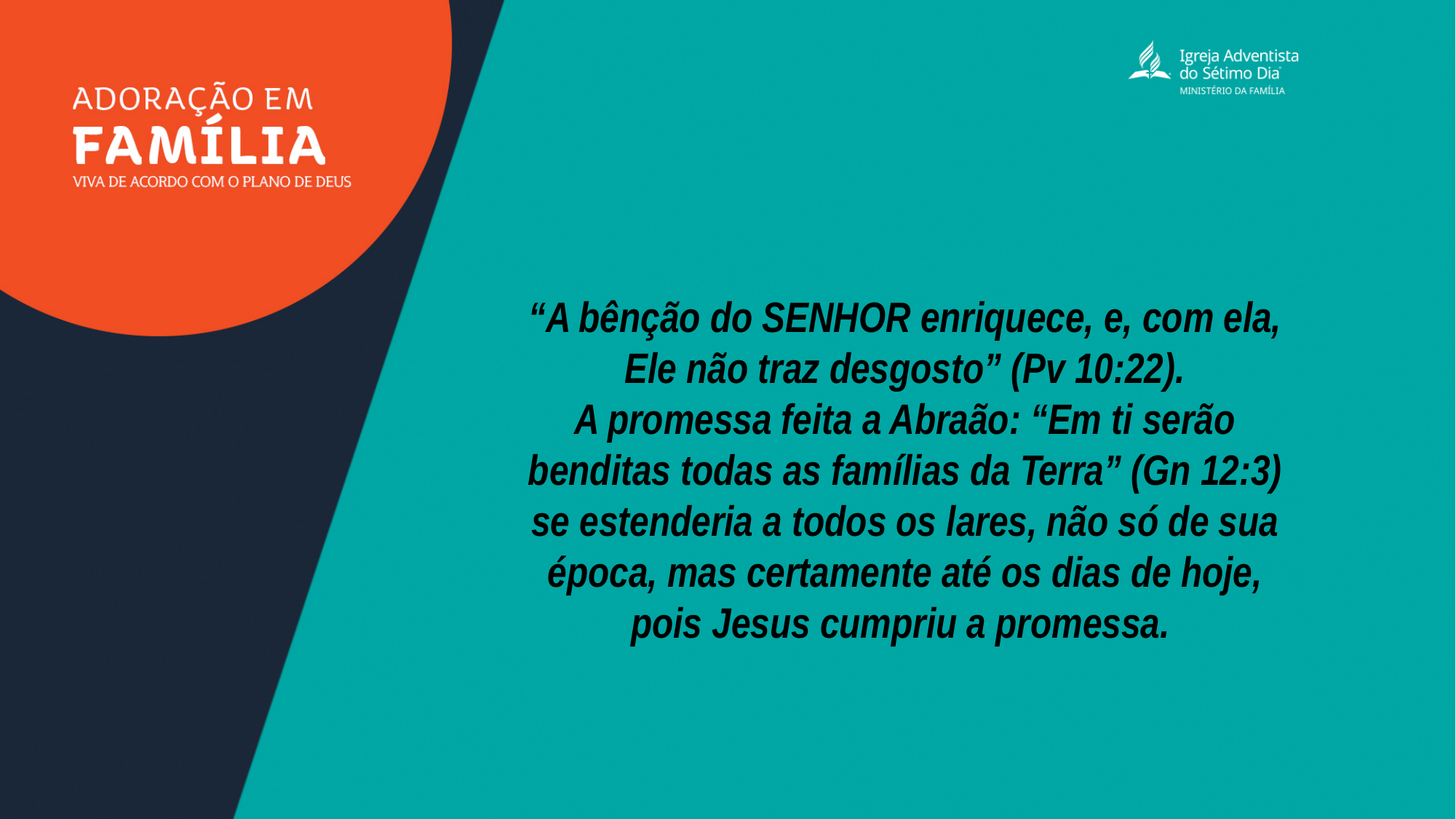

“A bênção do SENHOR enriquece, e, com ela, Ele não traz desgosto” (Pv 10:22).
A promessa feita a Abraão: “Em ti serão benditas todas as famílias da Terra” (Gn 12:3) se estenderia a todos os lares, não só de sua época, mas certamente até os dias de hoje, pois Jesus cumpriu a promessa.